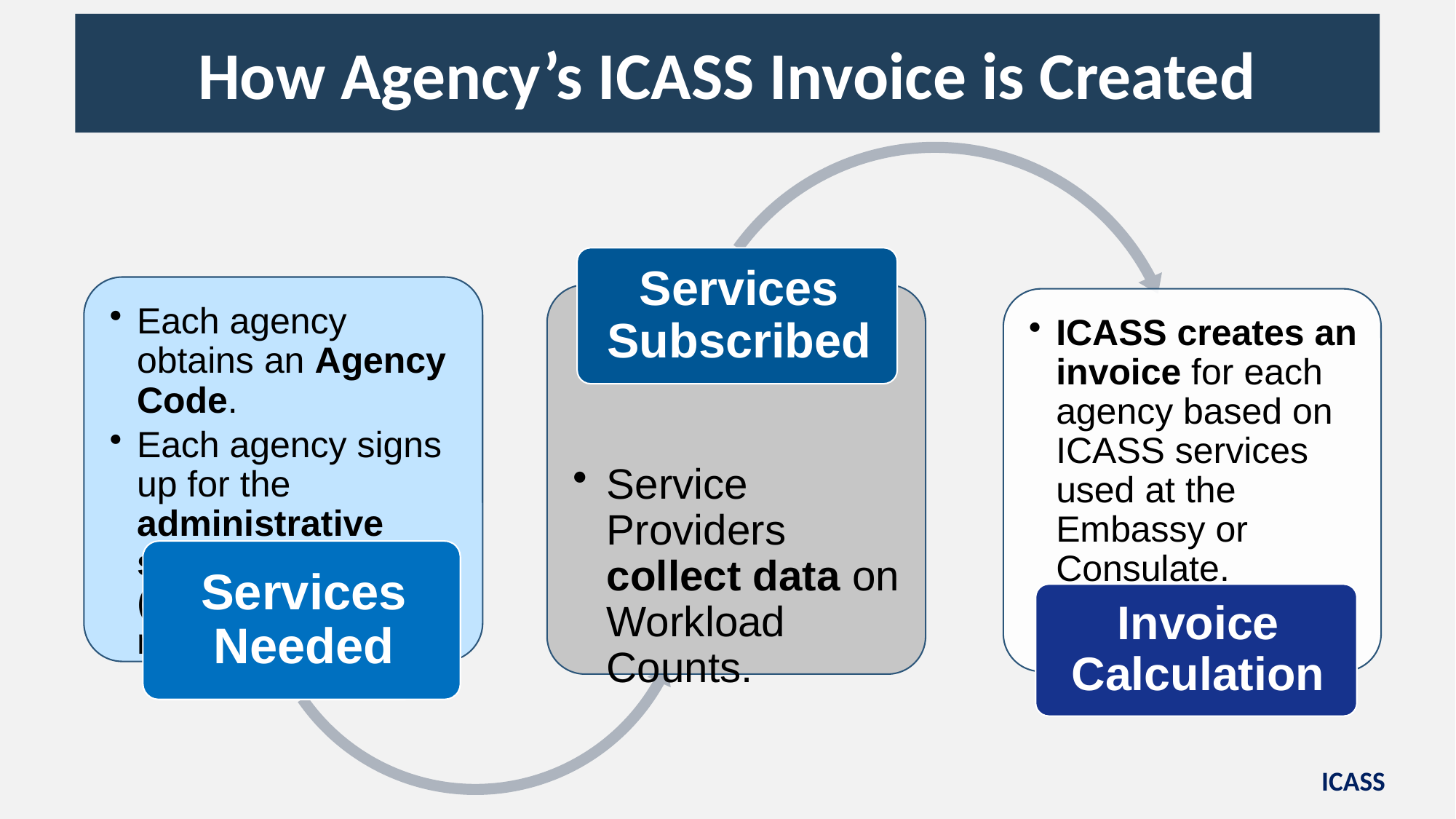

How Agency’s ICASS Invoice is Created
How Agency’s ICASS Invoice is Created
Each agency obtains an Agency Code.
Each agency signs up for the administrative support services (Cost Centers) it needs.
Services Needed

Service Providers collect data on Workload Counts.
Services Subscribed
ICASS creates an invoice for each agency based on ICASS services used at the Embassy or Consulate.
Invoice Calculation
ICASS